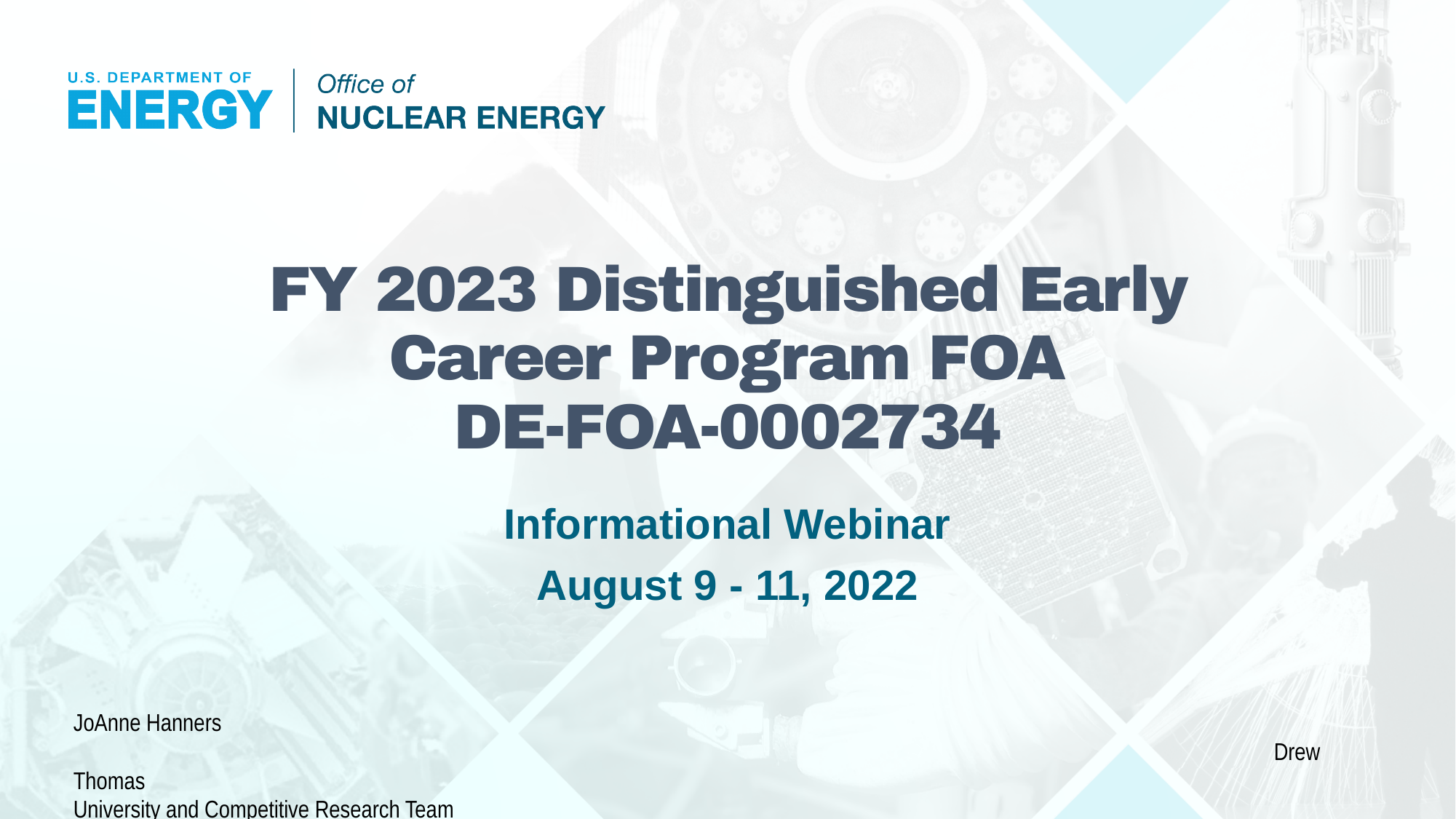

# FY 2023 Distinguished Early Career Program FOA DE-FOA-0002734
Informational Webinar
August 9 - 11, 2022
JoAnne Hanners																					Drew Thomas
University and Competitive Research Team															Innovation Nuclear Research
																								Integration Office